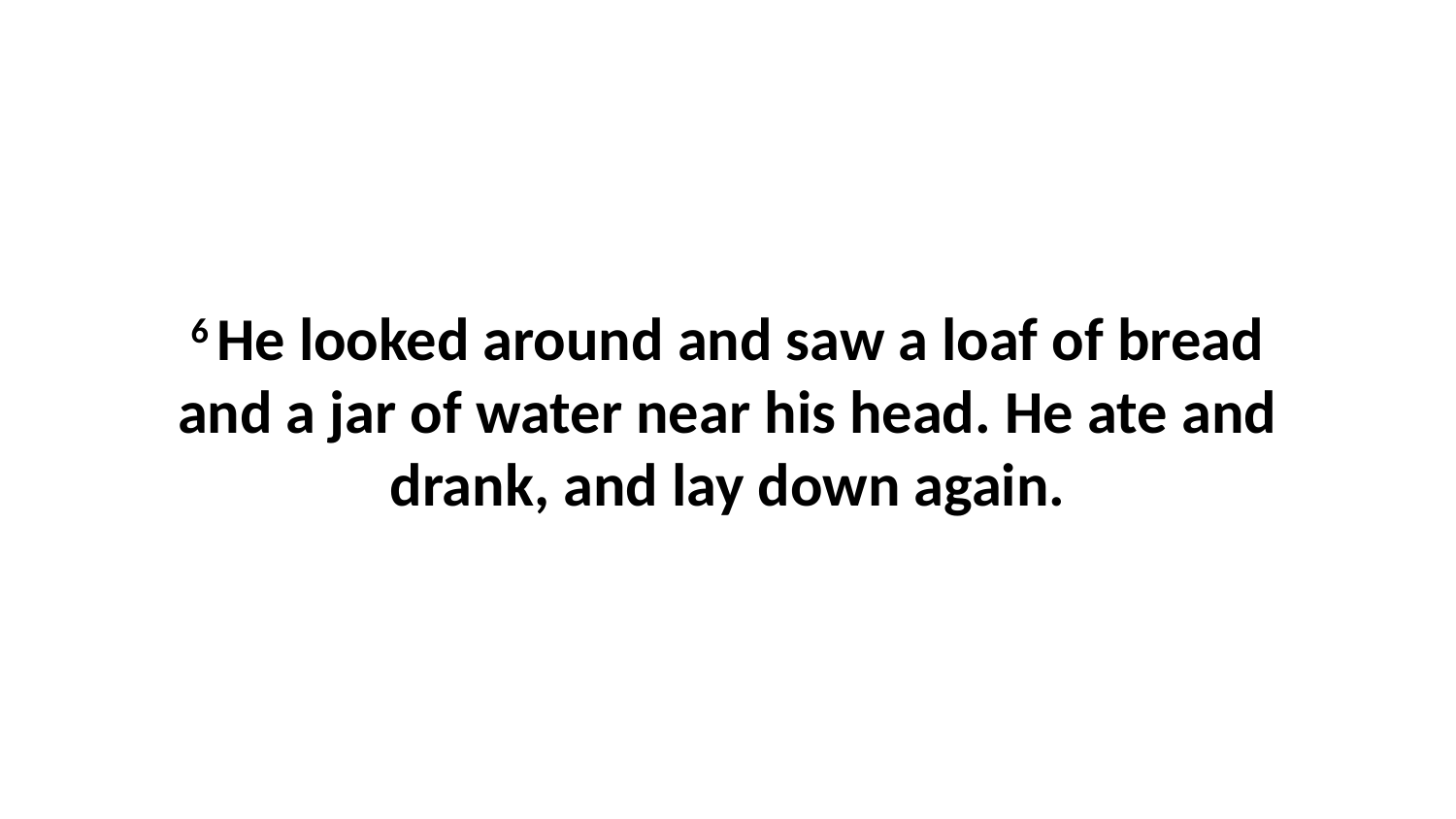

6 He looked around and saw a loaf of bread and a jar of water near his head. He ate and drank, and lay down again.